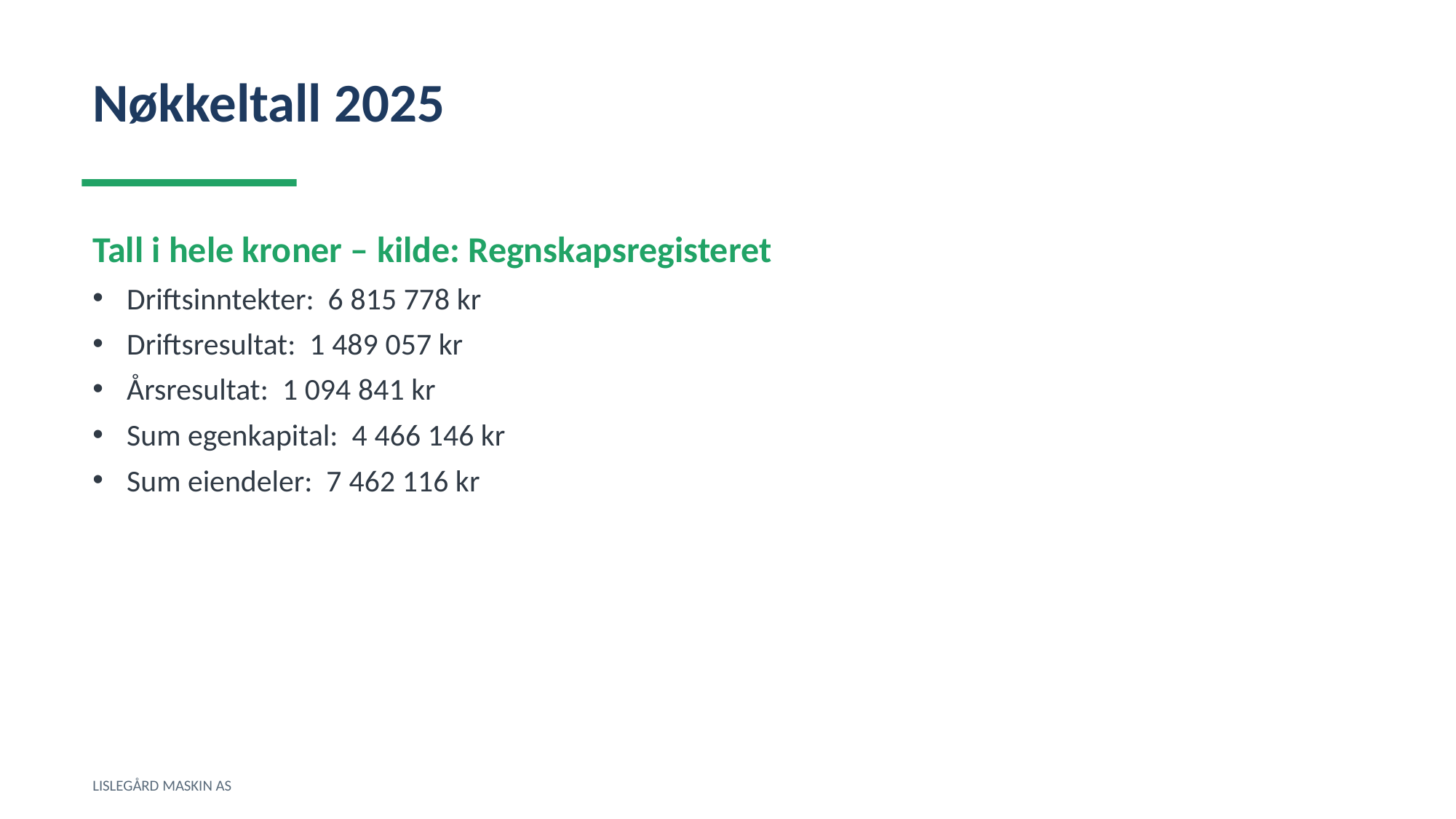

Nøkkeltall 2025

Tall i hele kroner – kilde: Regnskapsregisteret
Driftsinntekter:  6 815 778 kr
Driftsresultat:  1 489 057 kr
Årsresultat:  1 094 841 kr
Sum egenkapital:  4 466 146 kr
Sum eiendeler:  7 462 116 kr
LISLEGÅRD MASKIN AS